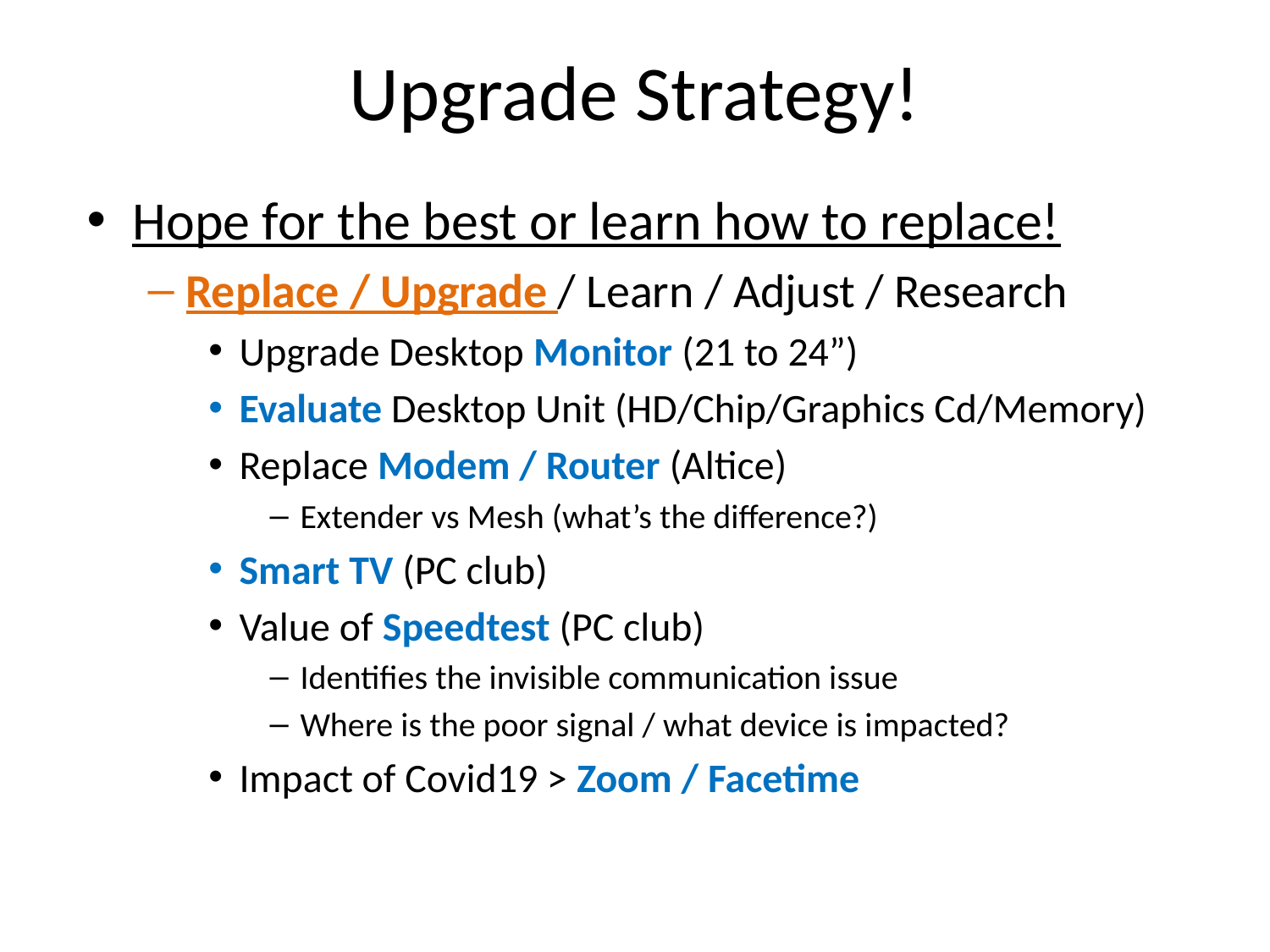

# Upgrade Strategy!
Hope for the best or learn how to replace!
Replace / Upgrade / Learn / Adjust / Research
Upgrade Desktop Monitor (21 to 24”)
Evaluate Desktop Unit (HD/Chip/Graphics Cd/Memory)
Replace Modem / Router (Altice)
Extender vs Mesh (what’s the difference?)
Smart TV (PC club)
Value of Speedtest (PC club)
Identifies the invisible communication issue
Where is the poor signal / what device is impacted?
Impact of Covid19 > Zoom / Facetime